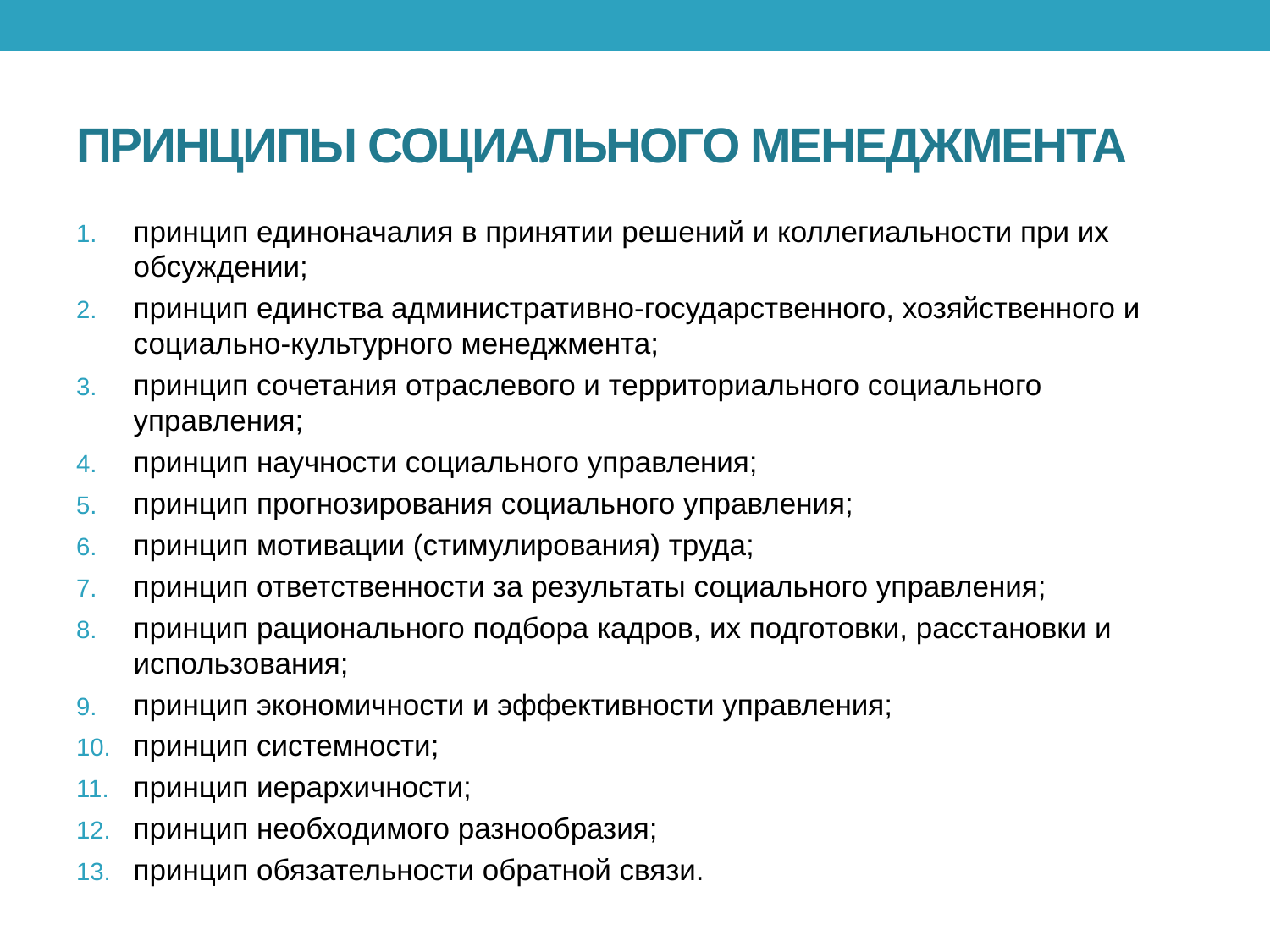

# ПРИНЦИПЫ СОЦИАЛЬНОГО МЕНЕДЖМЕНТА
принцип единоначалия в принятии решений и коллегиальности при их обсуждении;
принцип единства административно-государственного, хозяйственного и социально-культурного менеджмента;
принцип сочетания отраслевого и территориального социального управления;
принцип научности социального управления;
принцип прогнозирования социального управления;
принцип мотивации (стимулирования) труда;
принцип ответственности за результаты социального управления;
принцип рационального подбора кадров, их подготовки, расстановки и использования;
принцип экономичности и эффективности управления;
принцип системности;
принцип иерархичности;
принцип необходимого разнообразия;
принцип обязательности обратной связи.